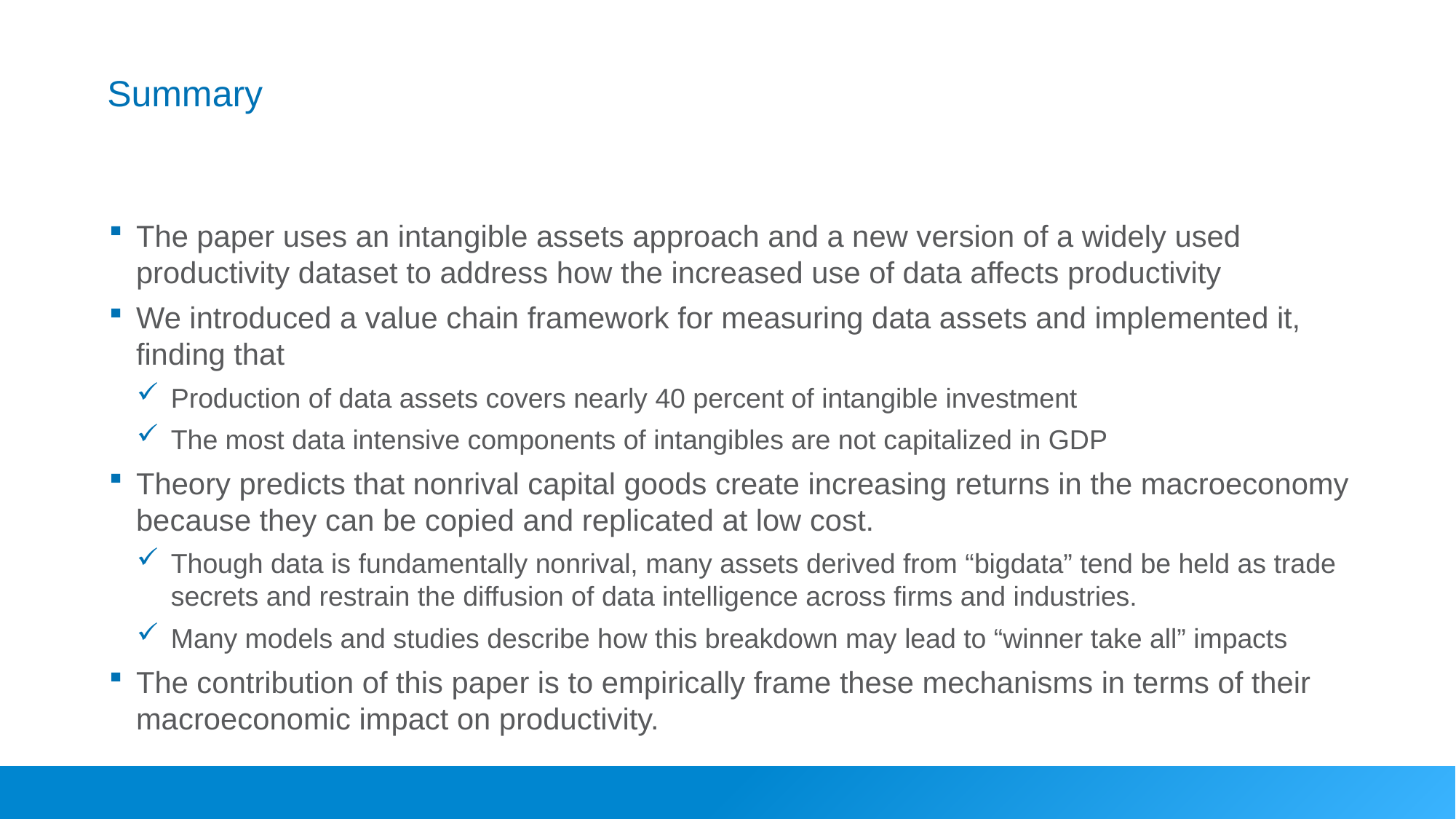

# Summary
The paper uses an intangible assets approach and a new version of a widely used productivity dataset to address how the increased use of data affects productivity
We introduced a value chain framework for measuring data assets and implemented it, finding that
Production of data assets covers nearly 40 percent of intangible investment
The most data intensive components of intangibles are not capitalized in GDP
Theory predicts that nonrival capital goods create increasing returns in the macroeconomy because they can be copied and replicated at low cost.
Though data is fundamentally nonrival, many assets derived from “bigdata” tend be held as trade secrets and restrain the diffusion of data intelligence across firms and industries.
Many models and studies describe how this breakdown may lead to “winner take all” impacts
The contribution of this paper is to empirically frame these mechanisms in terms of their macroeconomic impact on productivity.